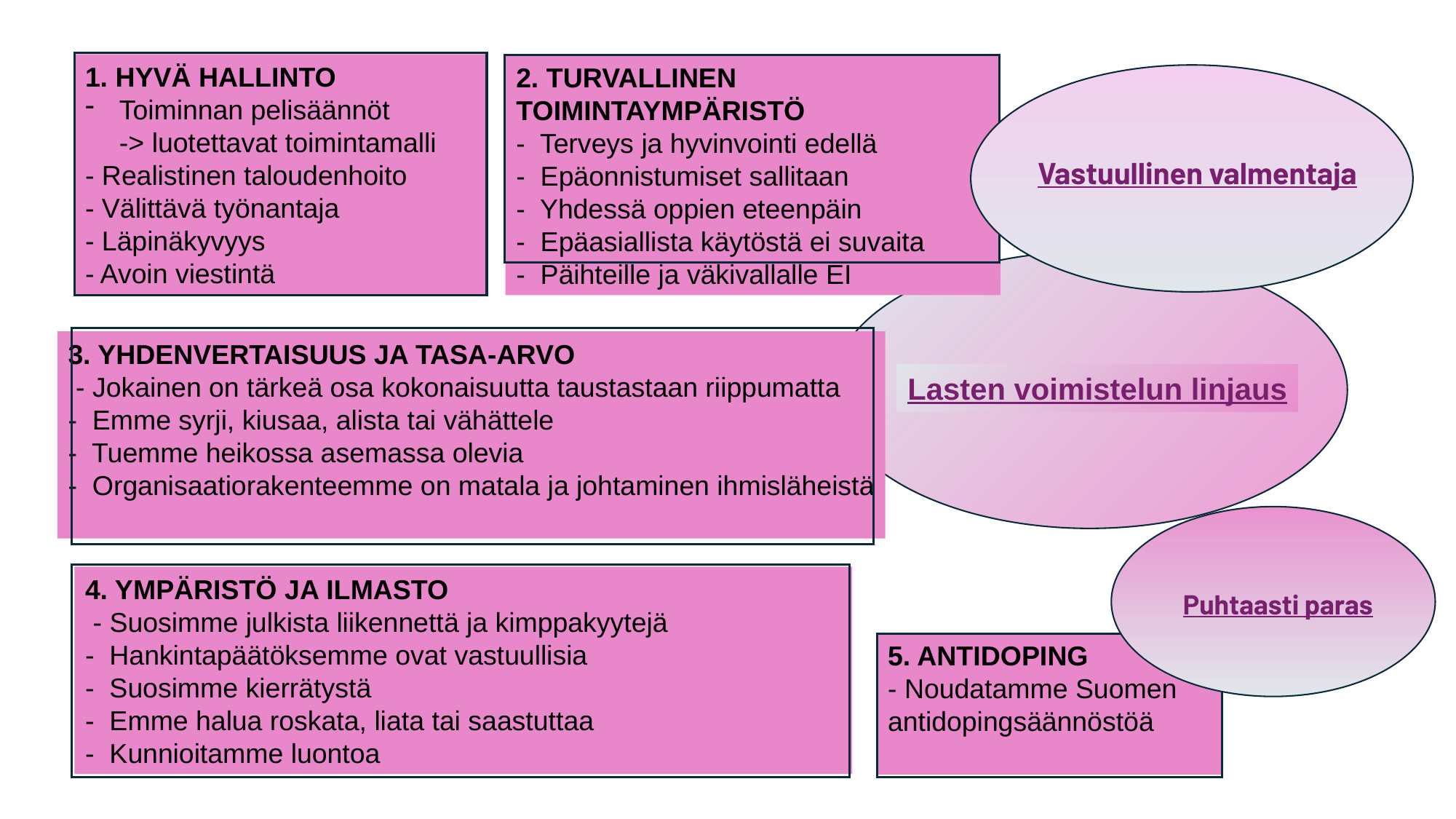

1. HYVÄ HALLINTO
Toiminnan pelisäännöt
-> luotettavat toimintamalli
- Realistinen taloudenhoito
- Välittävä työnantaja
- Läpinäkyvyys
- Avoin viestintä

2. TURVALLINEN TOIMINTAYMPÄRISTÖ
-  Terveys ja hyvinvointi edellä
-  Epäonnistumiset sallitaan
-  Yhdessä oppien eteenpäin
-  Epäasiallista käytöstä ei suvaita
-  Päihteille ja väkivallalle EI

Vastuullinen valmentaja

3. YHDENVERTAISUUS JA TASA-ARVO
 - Jokainen on tärkeä osa kokonaisuutta taustastaan riippumatta
-  Emme syrji, kiusaa, alista tai vähättele
-  Tuemme heikossa asemassa olevia
-  Organisaatiorakenteemme on matala ja johtaminen ihmisläheistä
Lasten voimistelun linjaus

4. YMPÄRISTÖ JA ILMASTO
 - Suosimme julkista liikennettä ja kimppakyytejä
-  Hankintapäätöksemme ovat vastuullisia
-  Suosimme kierrätystä
-  Emme halua roskata, liata tai saastuttaa
-  Kunnioitamme luontoa
Puhtaasti paras
5. ANTIDOPING
- Noudatamme Suomen
antidopingsäännöstöä